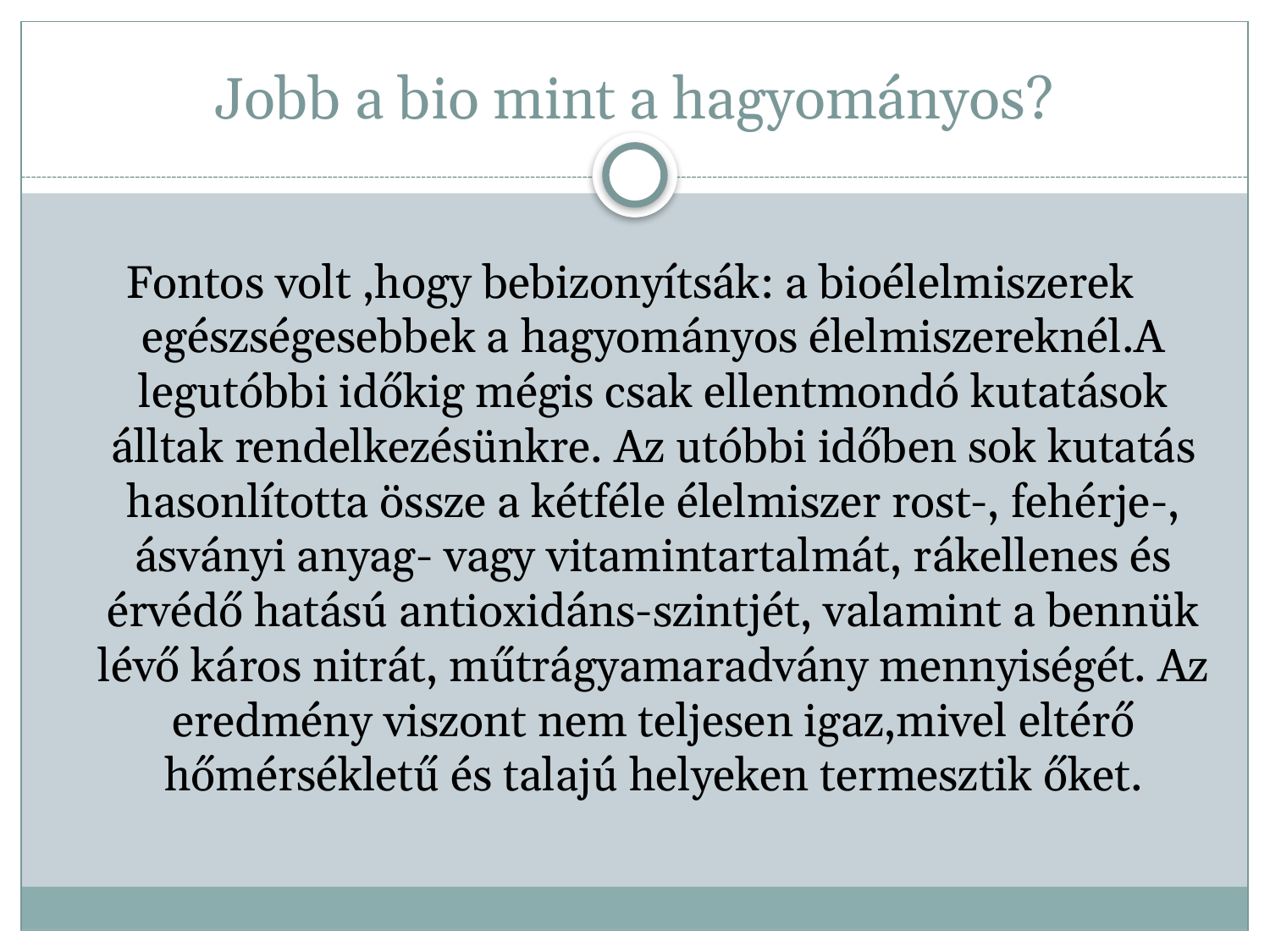

# Jobb a bio mint a hagyományos?
Fontos volt ,hogy bebizonyítsák: a bioélelmiszerek  egészségesebbek a hagyományos élelmiszereknél.A legutóbbi időkig mégis csak ellentmondó kutatások álltak rendelkezésünkre. Az utóbbi időben sok kutatás hasonlította össze a kétféle élelmiszer rost-, fehérje-, ásványi anyag- vagy vitamintartalmát, rákellenes és érvédő hatású antioxidáns-szintjét, valamint a bennük lévő káros nitrát, műtrágyamaradvány mennyiségét. Az eredmény viszont nem teljesen igaz,mivel eltérő hőmérsékletű és talajú helyeken termesztik őket.